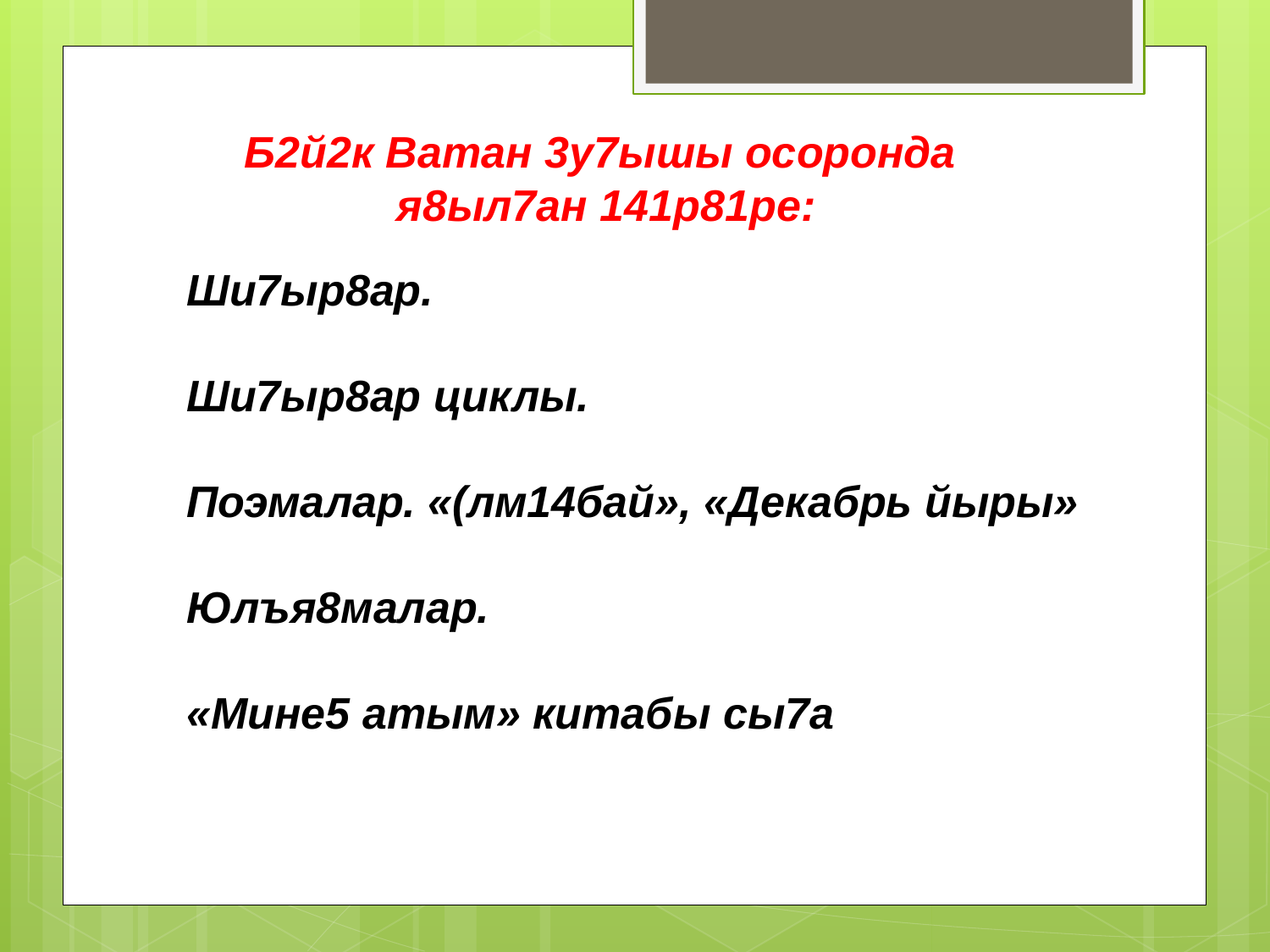

# Б2й2к Ватан 3у7ышы осоронда я8ыл7ан 141р81ре:

Ши7ыр8ар.

Ши7ыр8ар циклы.

Поэмалар. «(лм14бай», «Декабрь йыры»

Юлъя8малар.

«Мине5 атым» китабы сы7а